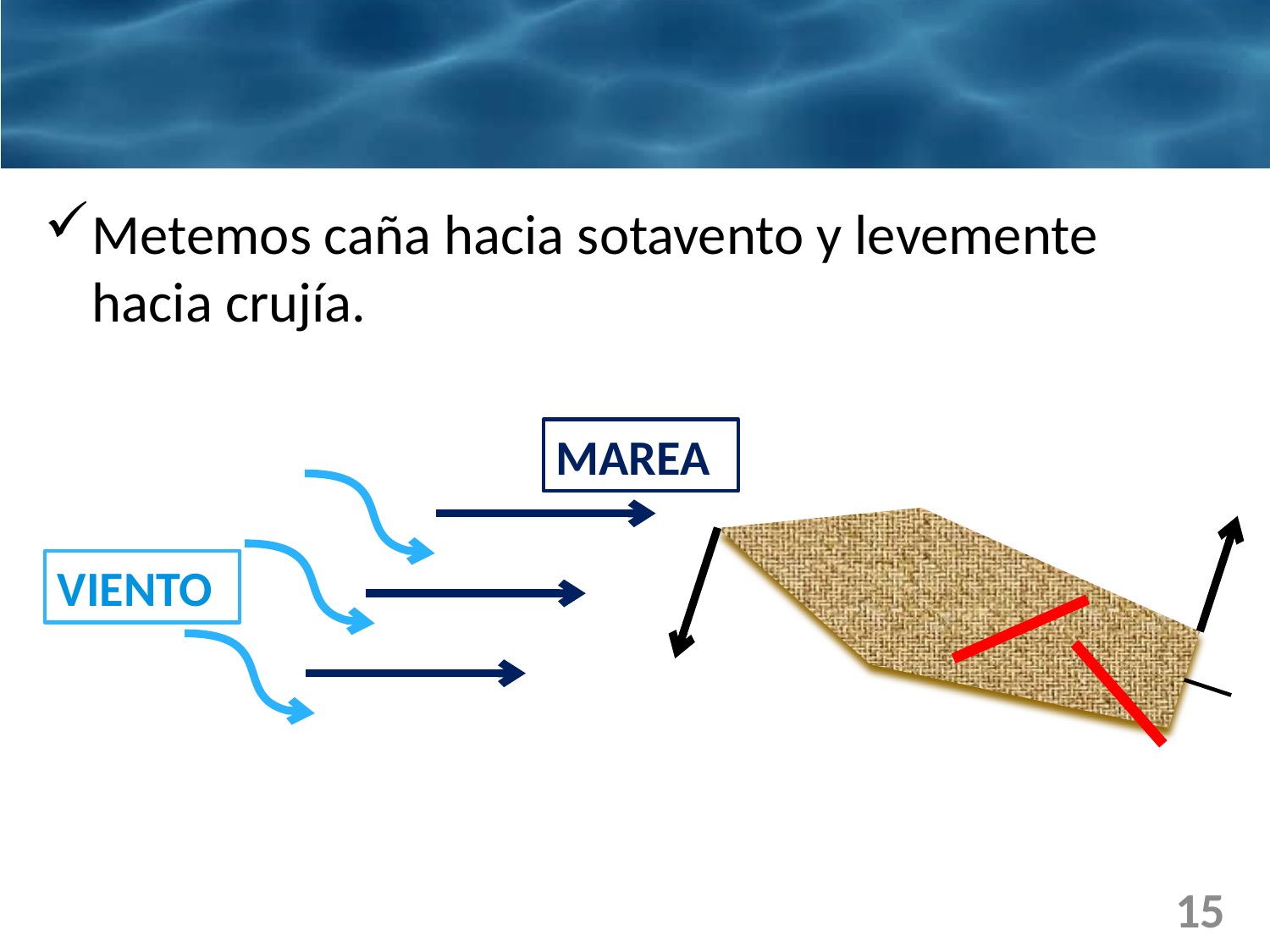

#
Metemos caña hacia sotavento y levemente hacia crujía.

MAREA
VIENTO
15